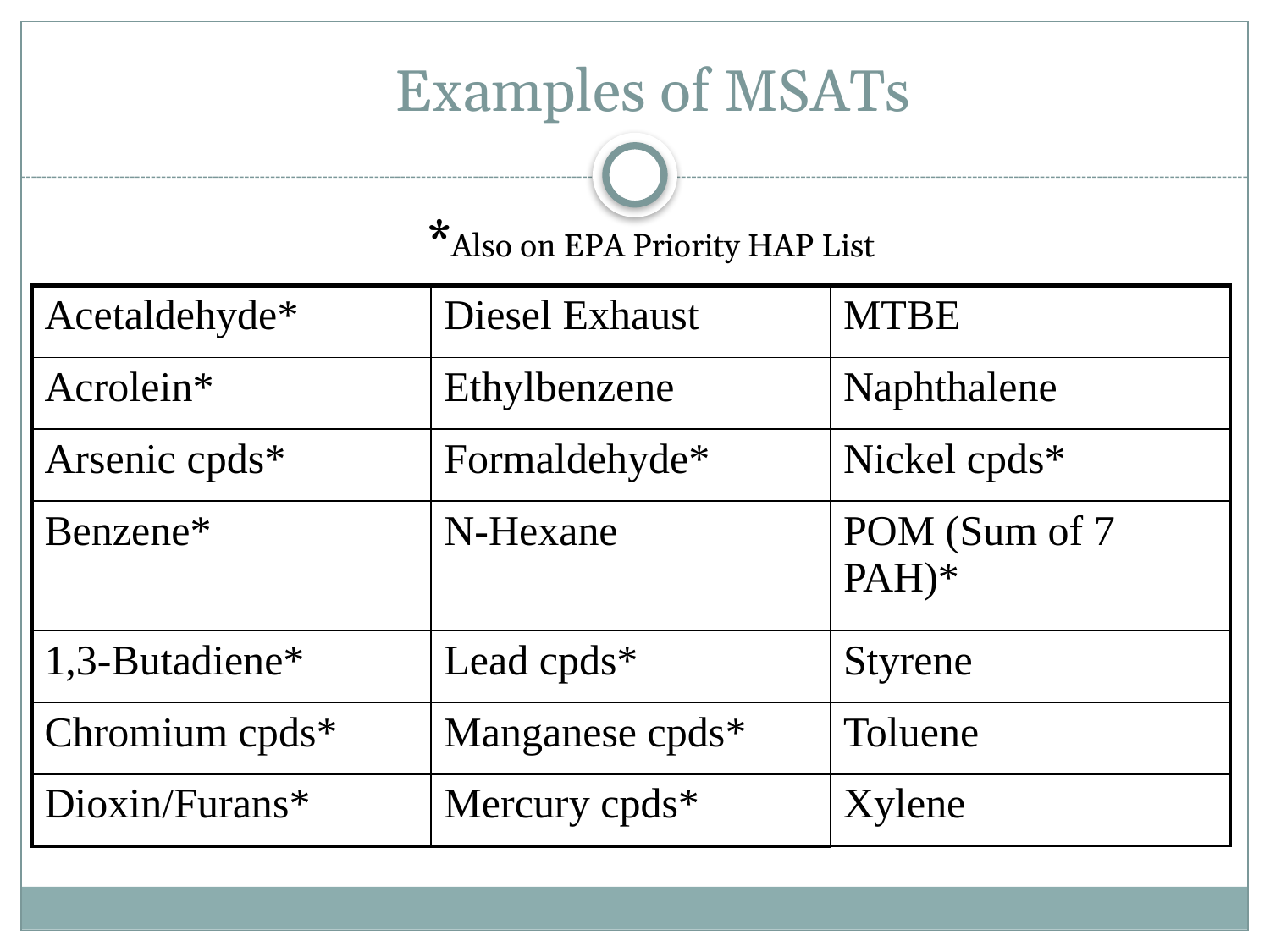

# Examples of MSATs
*Also on EPA Priority HAP List
| Acetaldehyde\* | Diesel Exhaust | MTBE |
| --- | --- | --- |
| Acrolein\* | Ethylbenzene | Naphthalene |
| Arsenic cpds\* | Formaldehyde\* | Nickel cpds\* |
| Benzene\* | N-Hexane | POM (Sum of 7 PAH)\* |
| 1,3-Butadiene\* | Lead cpds\* | Styrene |
| Chromium cpds\* | Manganese cpds\* | Toluene |
| Dioxin/Furans\* | Mercury cpds\* | Xylene |